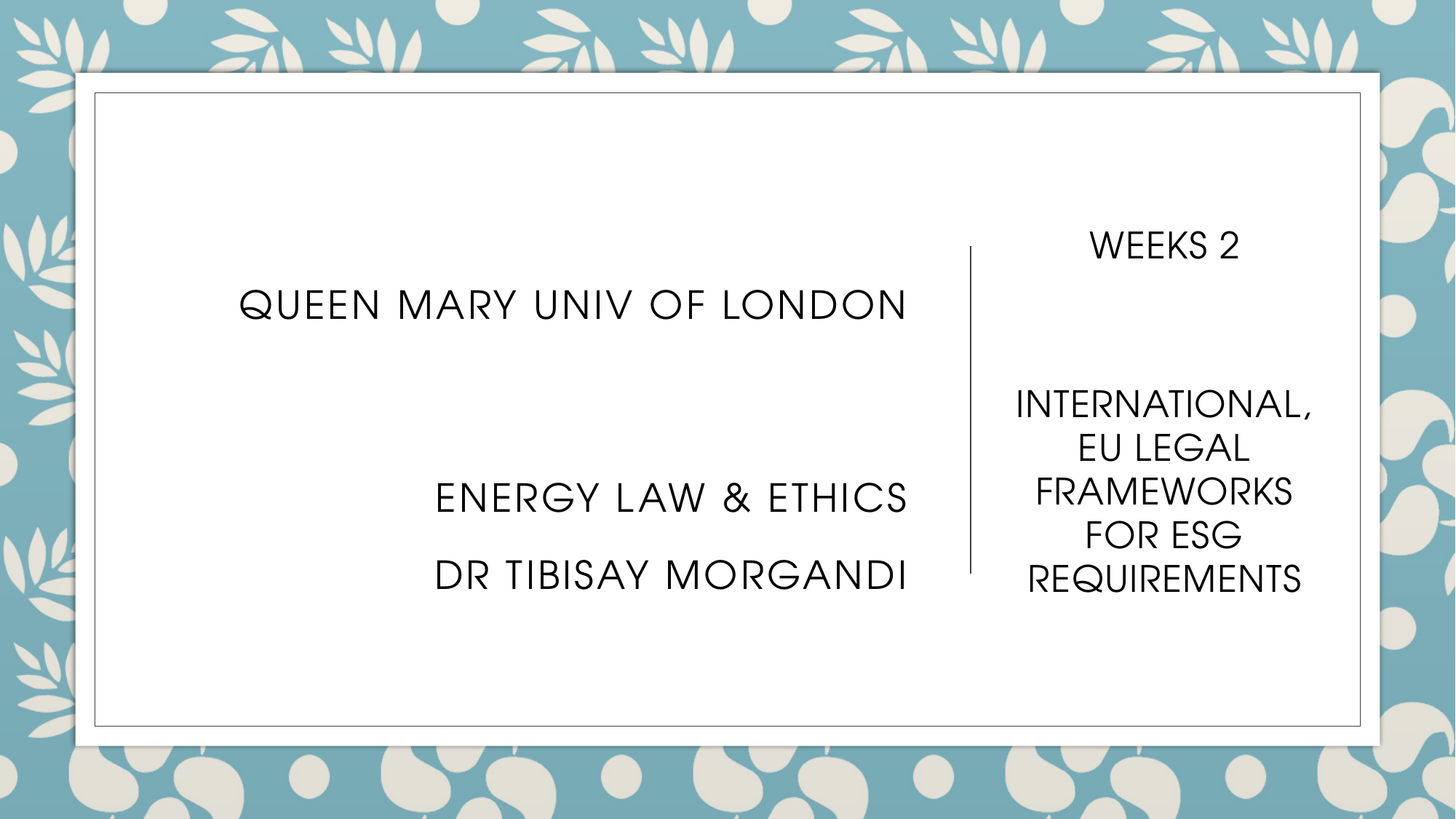

# Queen Mary univ of London Energy Law & Ethics Dr Tibisay Morgandi
WEEKS 2

INTERNATIONAL, EU LEGAL FRAMEWORKS FOR ESG REQUIREMENTS